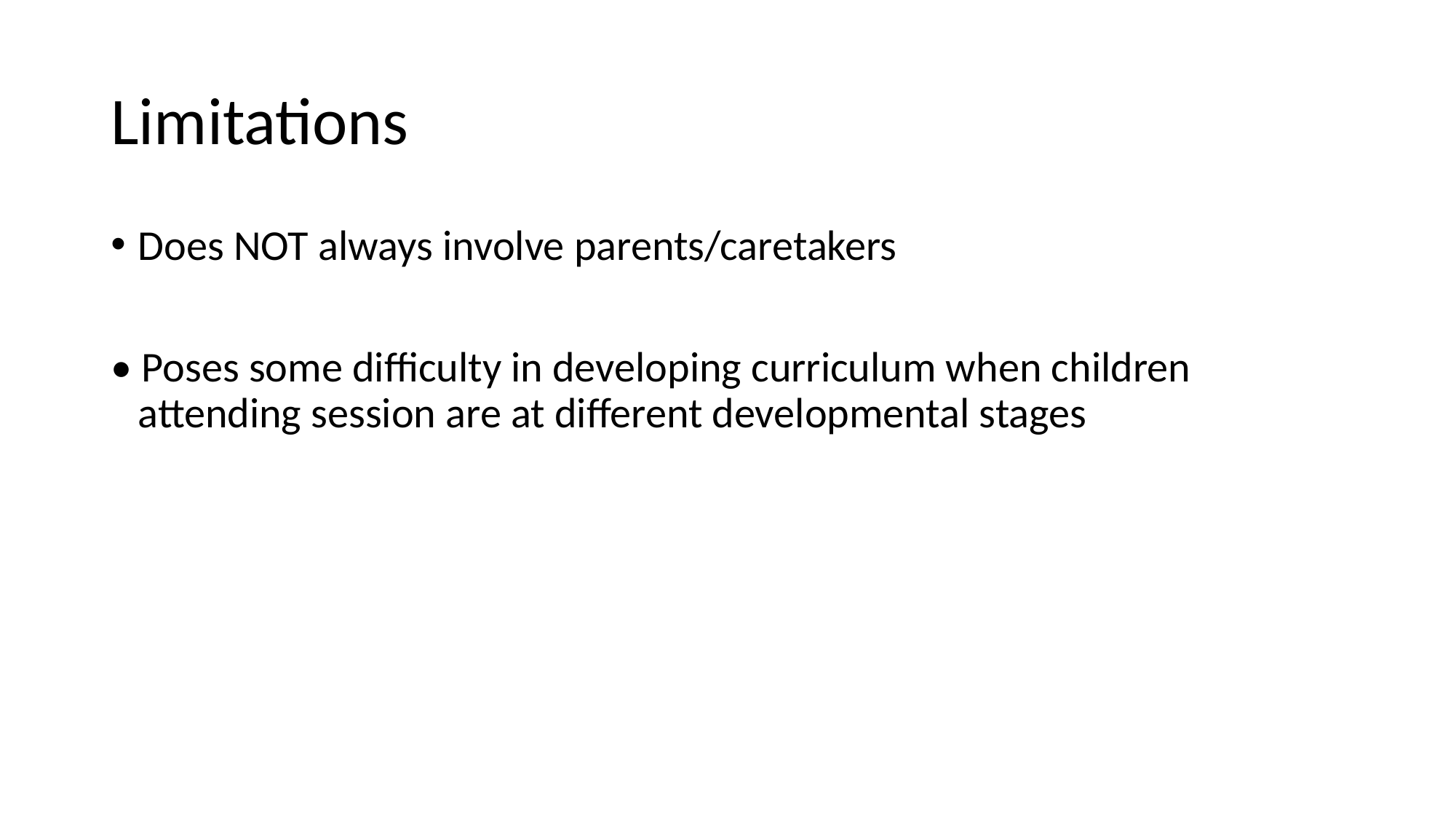

# Limitations
Does NOT always involve parents/caretakers

• Poses some difficulty in developing curriculum when children attending session are at different developmental stages